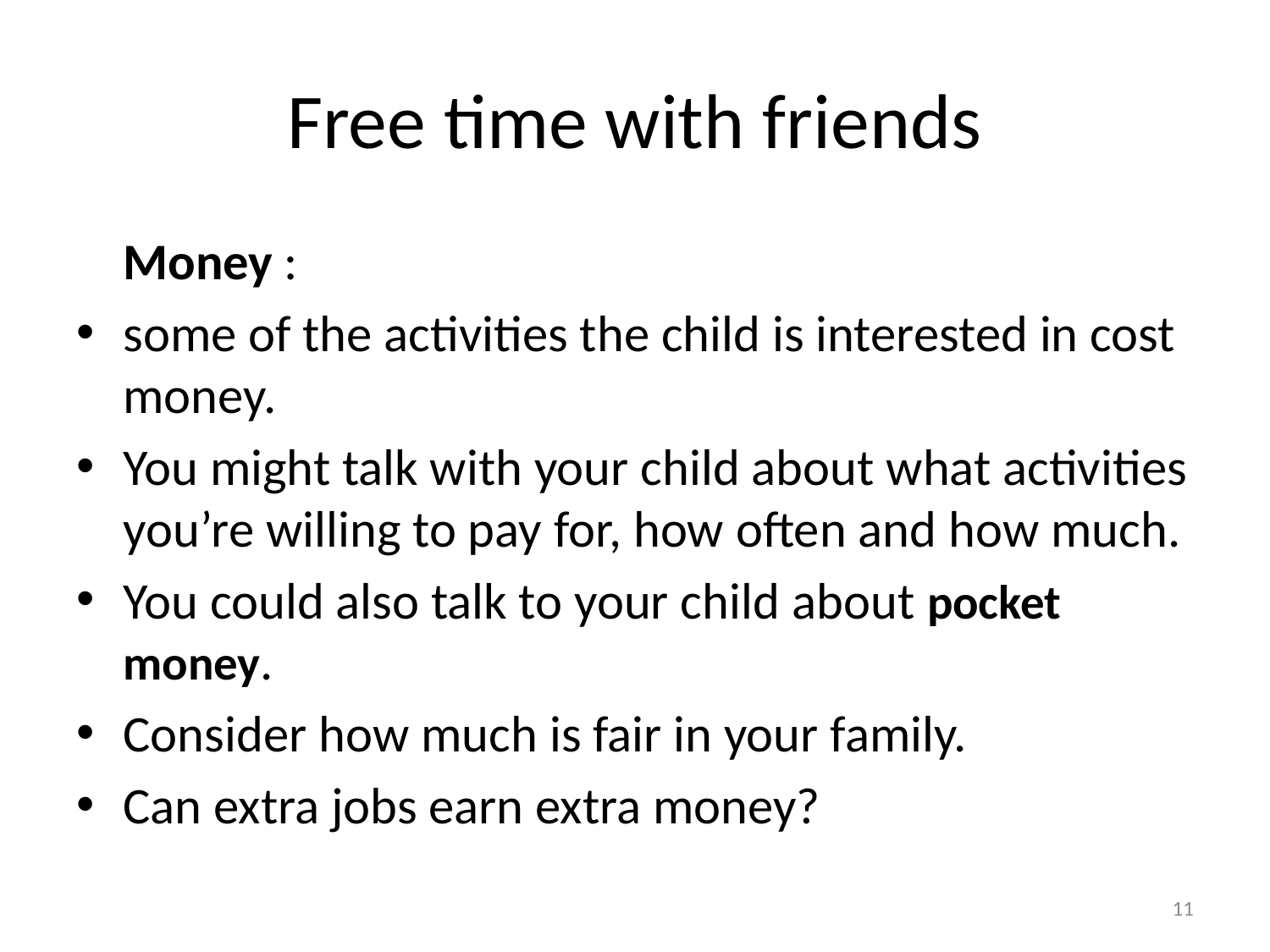

# Free time with friends
	Money :
some of the activities the child is interested in cost money.
You might talk with your child about what activities you’re willing to pay for, how often and how much.
You could also talk to your child about pocket money.
Consider how much is fair in your family.
Can extra jobs earn extra money?
11